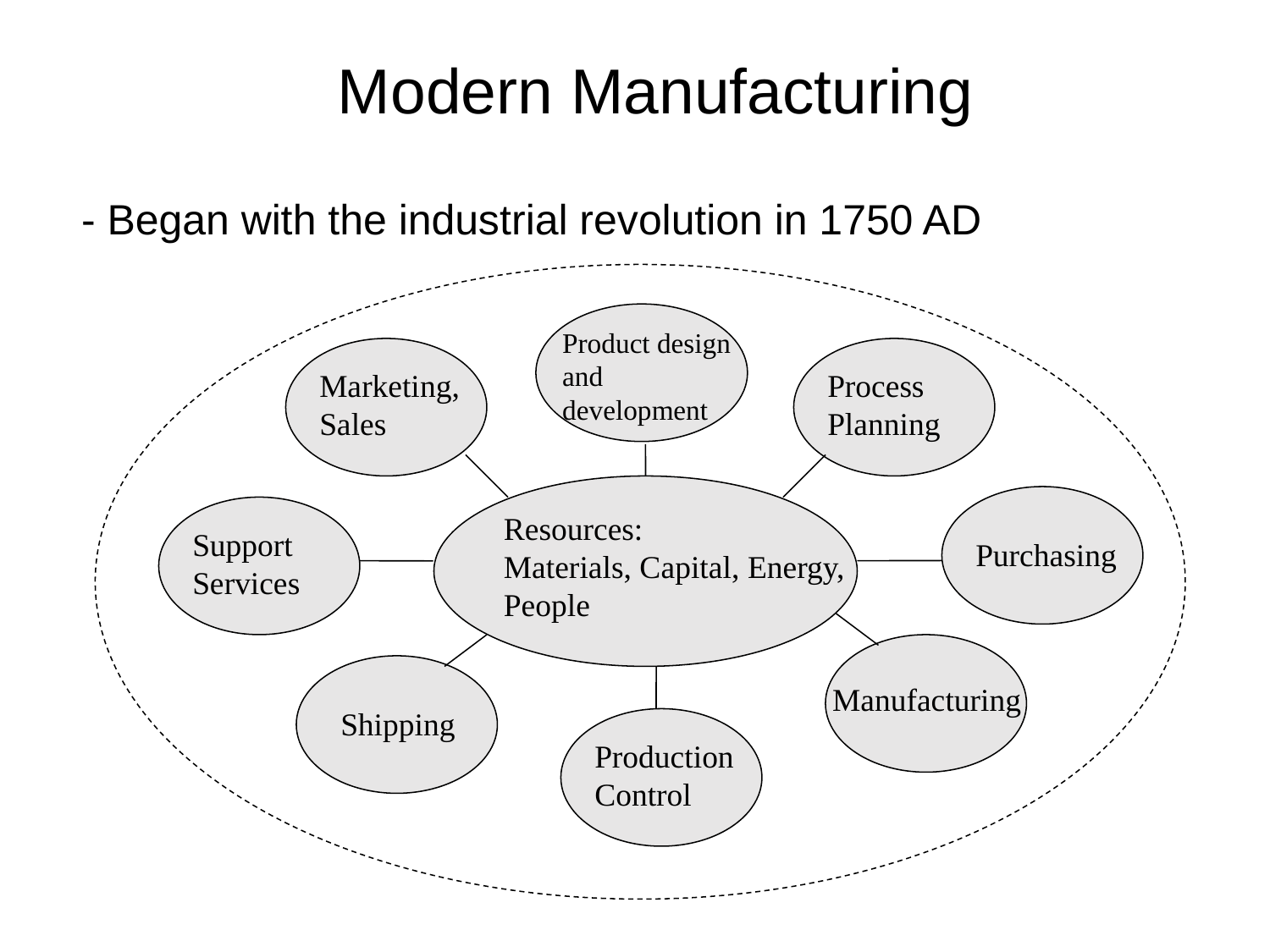

# Modern Manufacturing
- Began with the industrial revolution in 1750 AD

Product design and development

Marketing,Sales
Process
Planning

Resources:
Materials, Capital, Energy,
People

Support Services

Purchasing

Manufacturing
Shipping

Production
Control